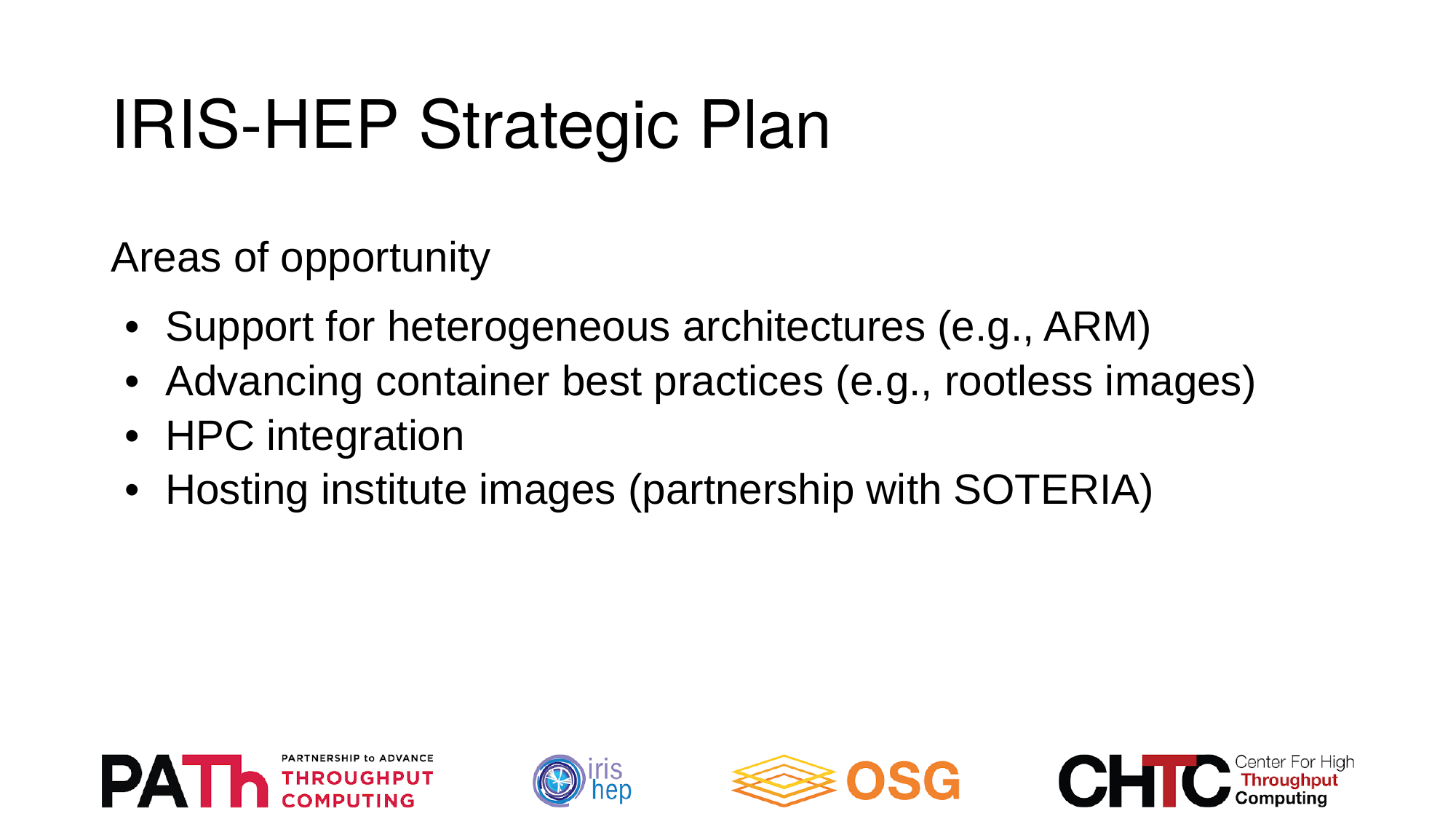

# IRIS-HEP Strategic Plan
Areas of opportunity
Support for heterogeneous architectures (e.g., ARM)
Advancing container best practices (e.g., rootless images)
HPC integration
Hosting institute images (partnership with SOTERIA)